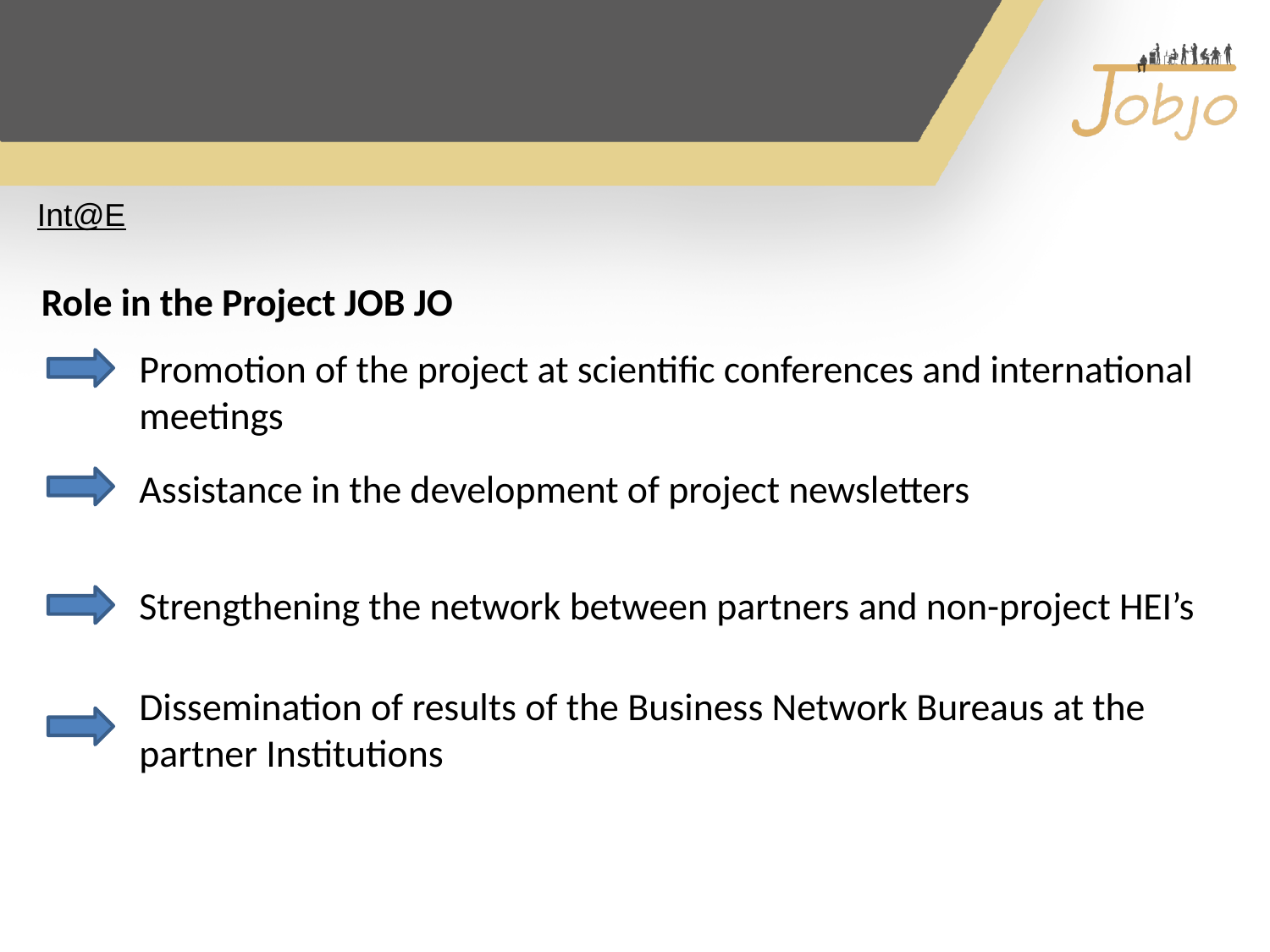

Int@E
Role in the Project JOB JO
Promotion of the project at scientific conferences and international meetings

Assistance in the development of project newsletters

Strengthening the network between partners and non-project HEI’s

Dissemination of results of the Business Network Bureaus at the partner Institutions